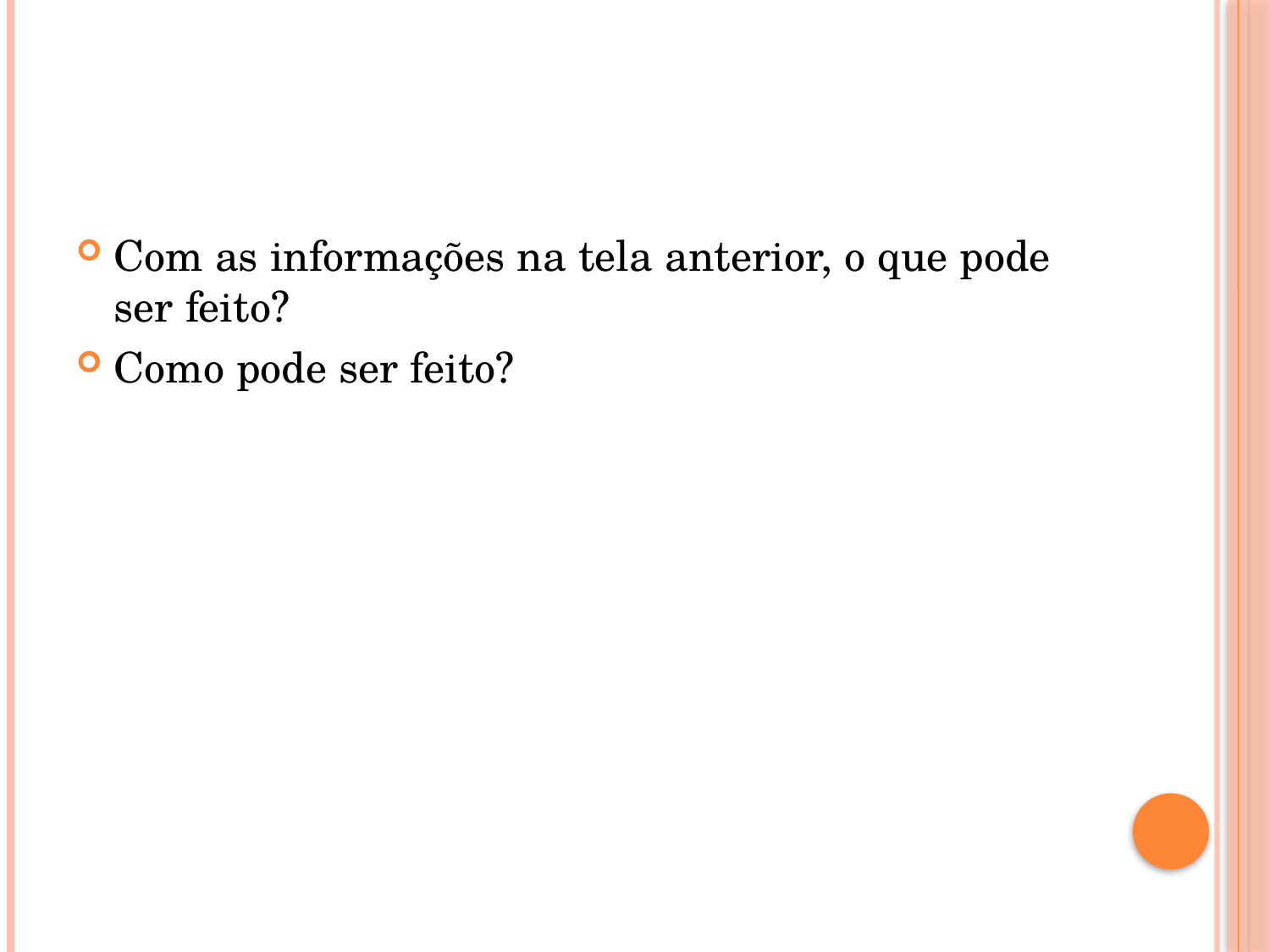

#
Com as informações na tela anterior, o que pode ser feito?
Como pode ser feito?